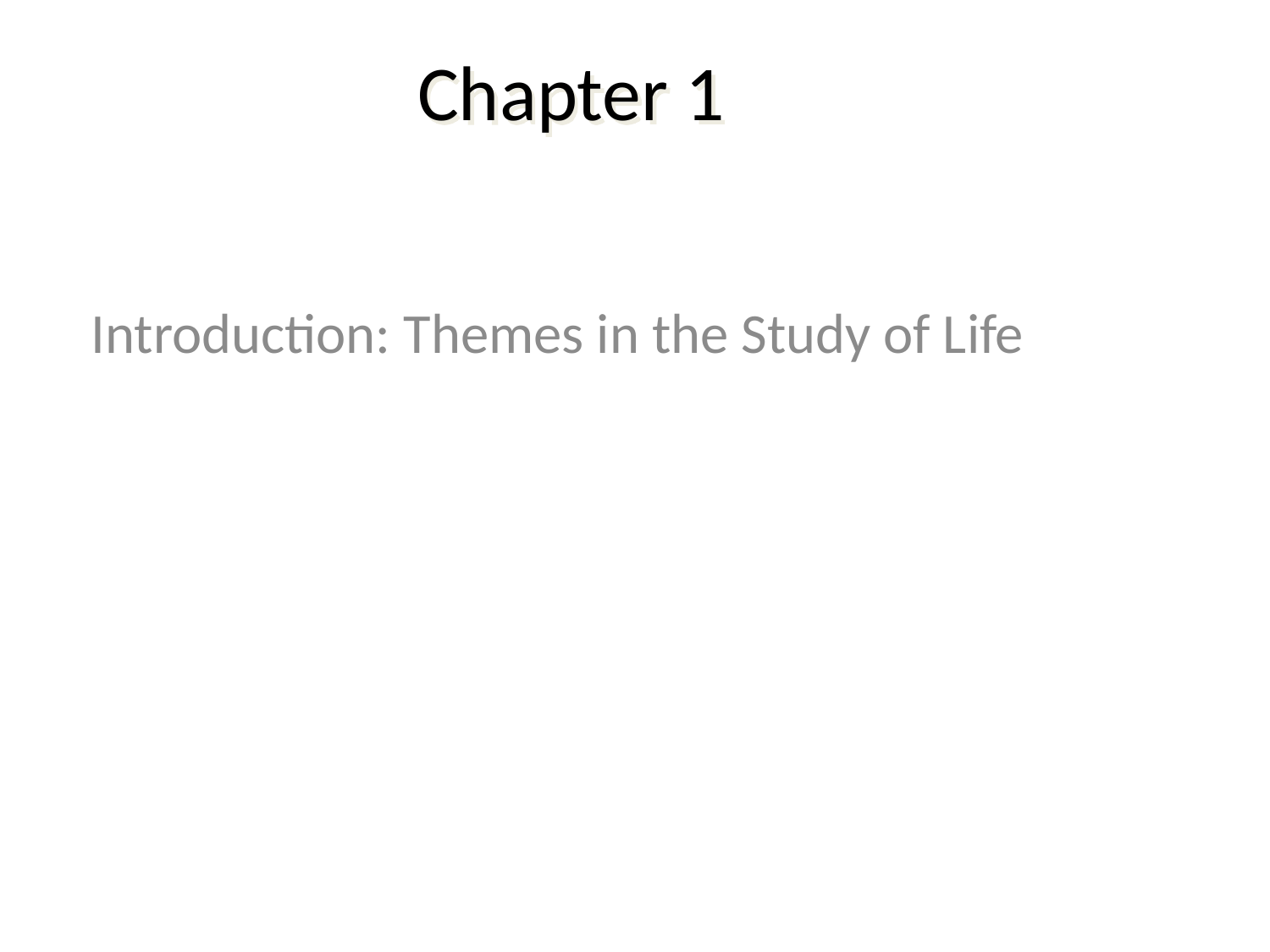

# Chapter 1
Introduction: Themes in the Study of Life